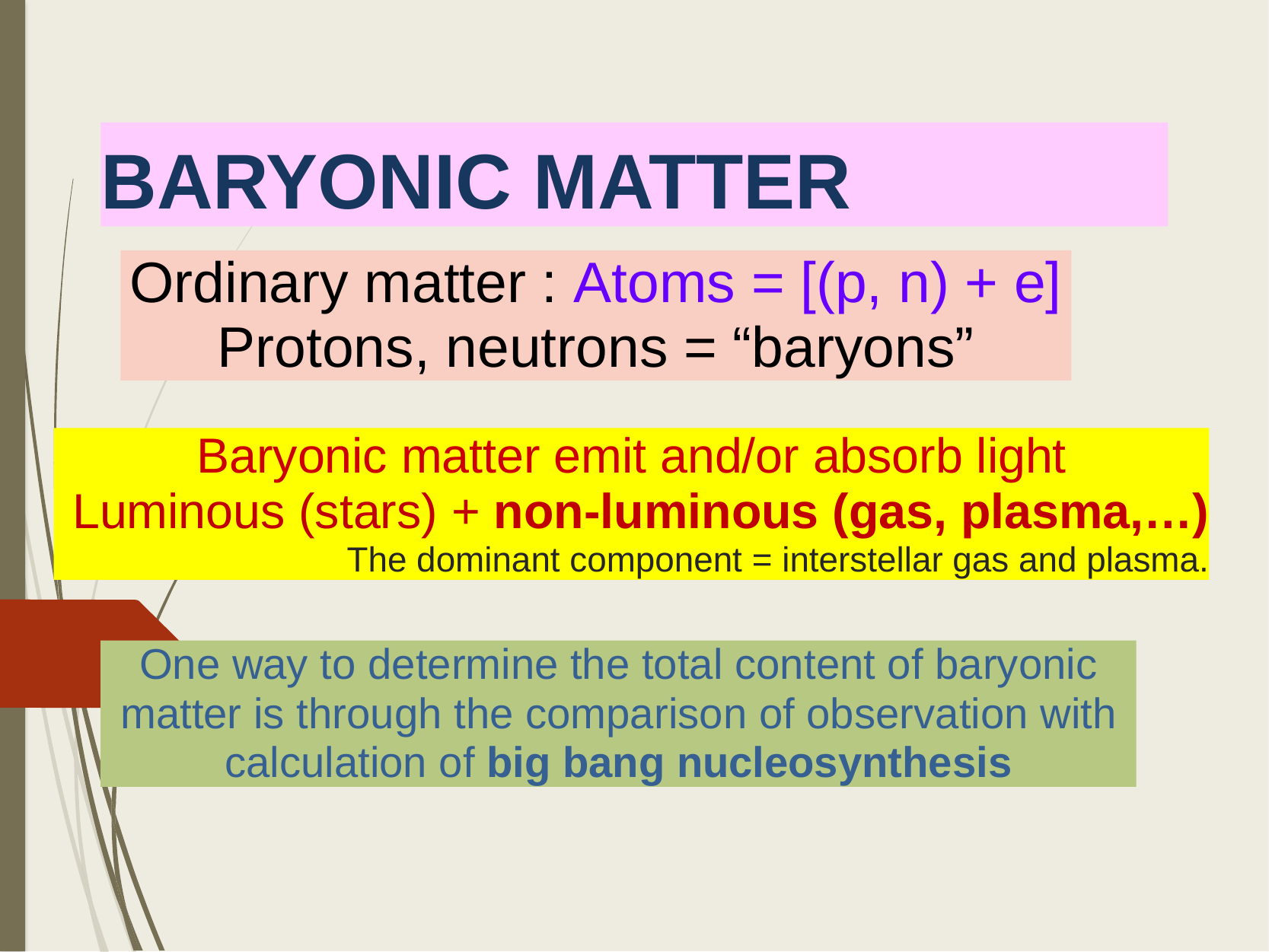

# BARYONIC MATTER
Ordinary matter : Atoms = [(p, n) + e]
Protons, neutrons = “baryons”
Baryonic matter emit and/or absorb light
Luminous (stars) + non-luminous (gas, plasma,…) The dominant component = interstellar gas and plasma.
One way to determine the total content of baryonic matter is through the comparison of observation with calculation of big bang nucleosynthesis